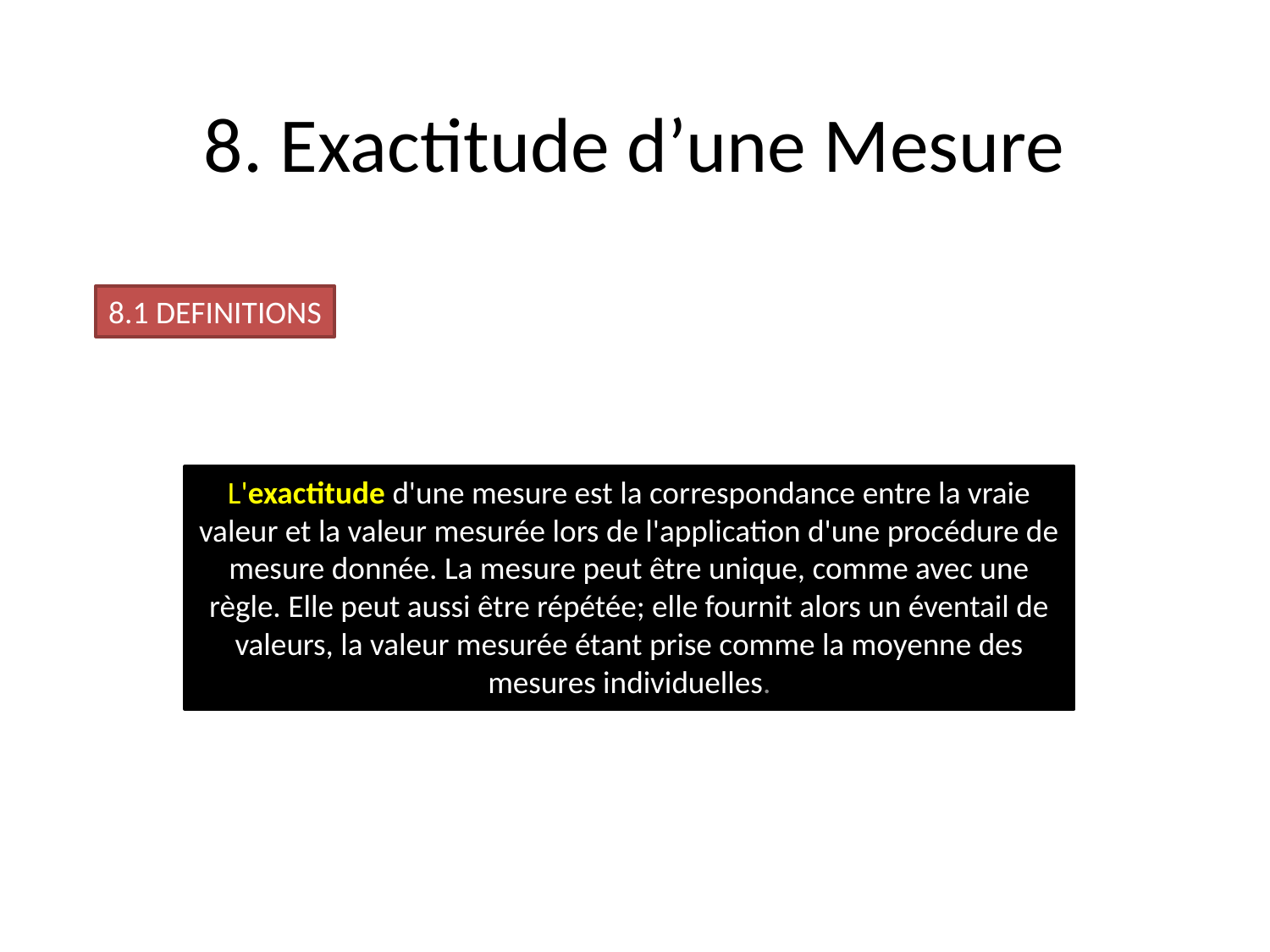

# 8. Exactitude d’une Mesure
8.1 DEFINITIONS
L'exactitude d'une mesure est la correspondance entre la vraie valeur et la valeur mesurée lors de l'application d'une procédure de mesure donnée. La mesure peut être unique, comme avec une règle. Elle peut aussi être répétée; elle fournit alors un éventail de valeurs, la valeur mesurée étant prise comme la moyenne des mesures individuelles.